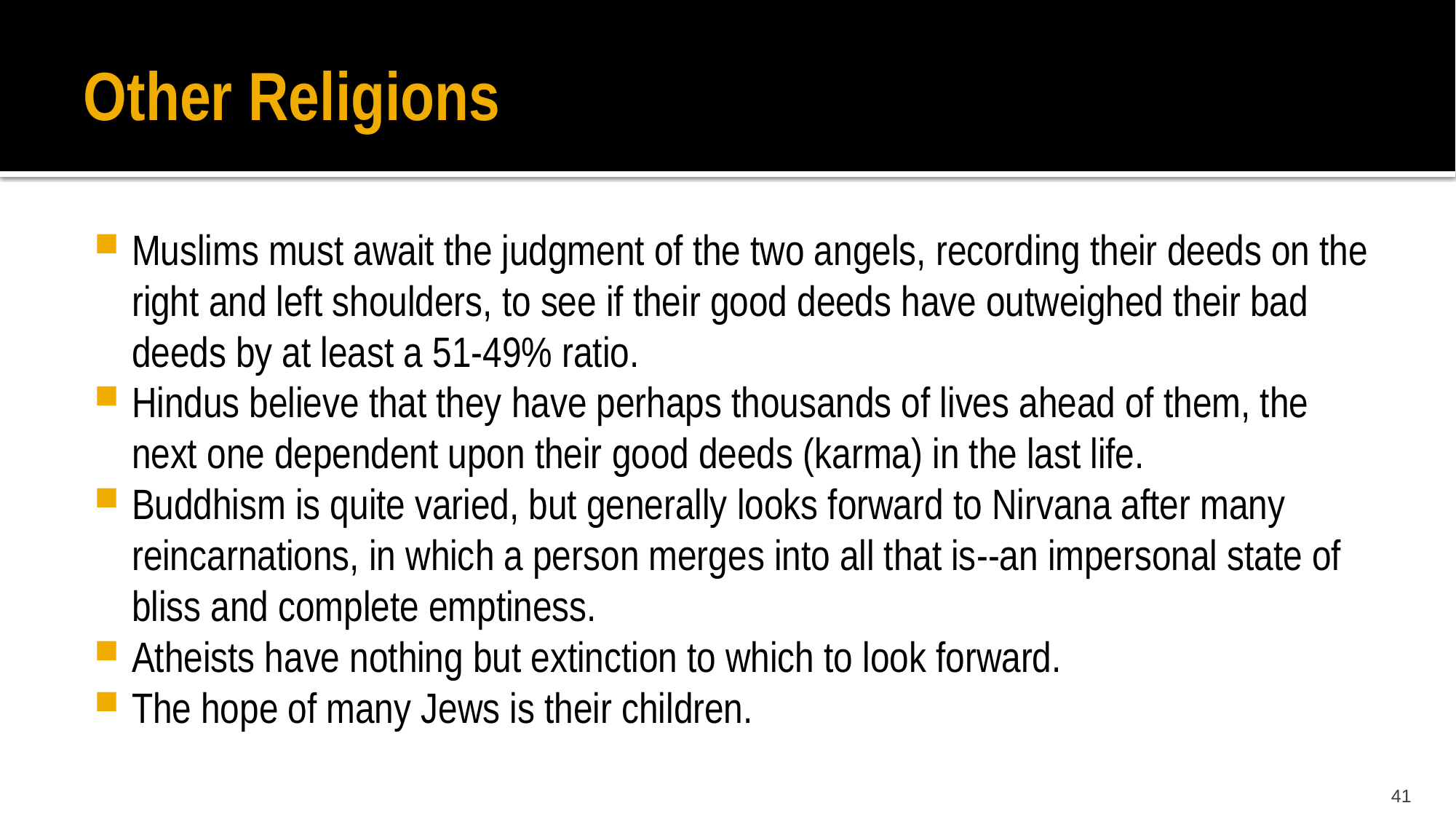

# Other Religions
Muslims must await the judgment of the two angels, recording their deeds on the right and left shoulders, to see if their good deeds have outweighed their bad deeds by at least a 51-49% ratio.
Hindus believe that they have perhaps thousands of lives ahead of them, the next one dependent upon their good deeds (karma) in the last life.
Buddhism is quite varied, but generally looks forward to Nirvana after many reincarnations, in which a person merges into all that is--an impersonal state of bliss and complete emptiness.
Atheists have nothing but extinction to which to look forward.
The hope of many Jews is their children.
41